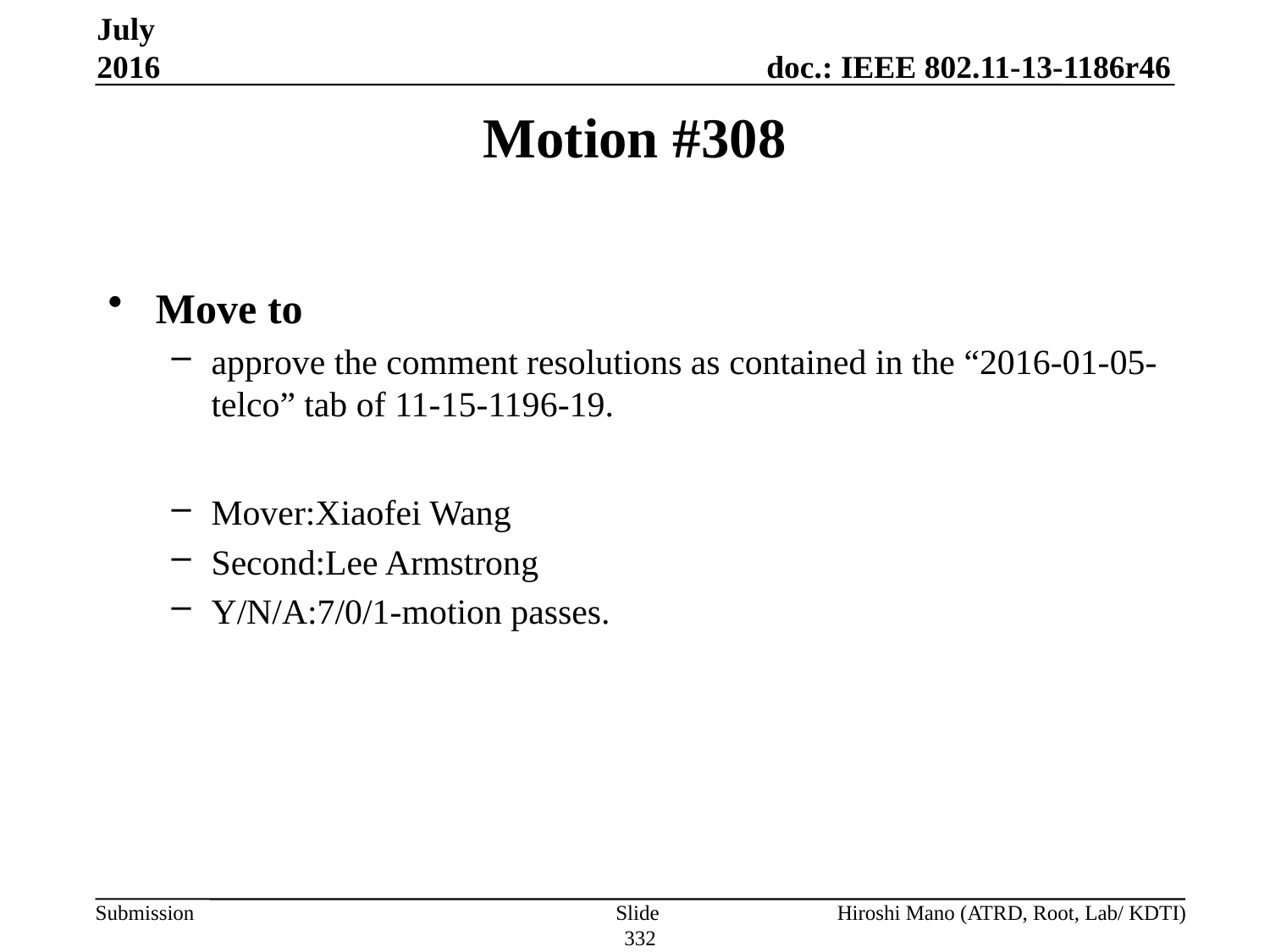

July 2016
# Motion #308
Move to
approve the comment resolutions as contained in the “2016-01-05-telco” tab of 11-15-1196-19.

Mover:Xiaofei Wang
Second:Lee Armstrong
Y/N/A:7/0/1-motion passes.

Slide 332
Hiroshi Mano (ATRD, Root, Lab/ KDTI)